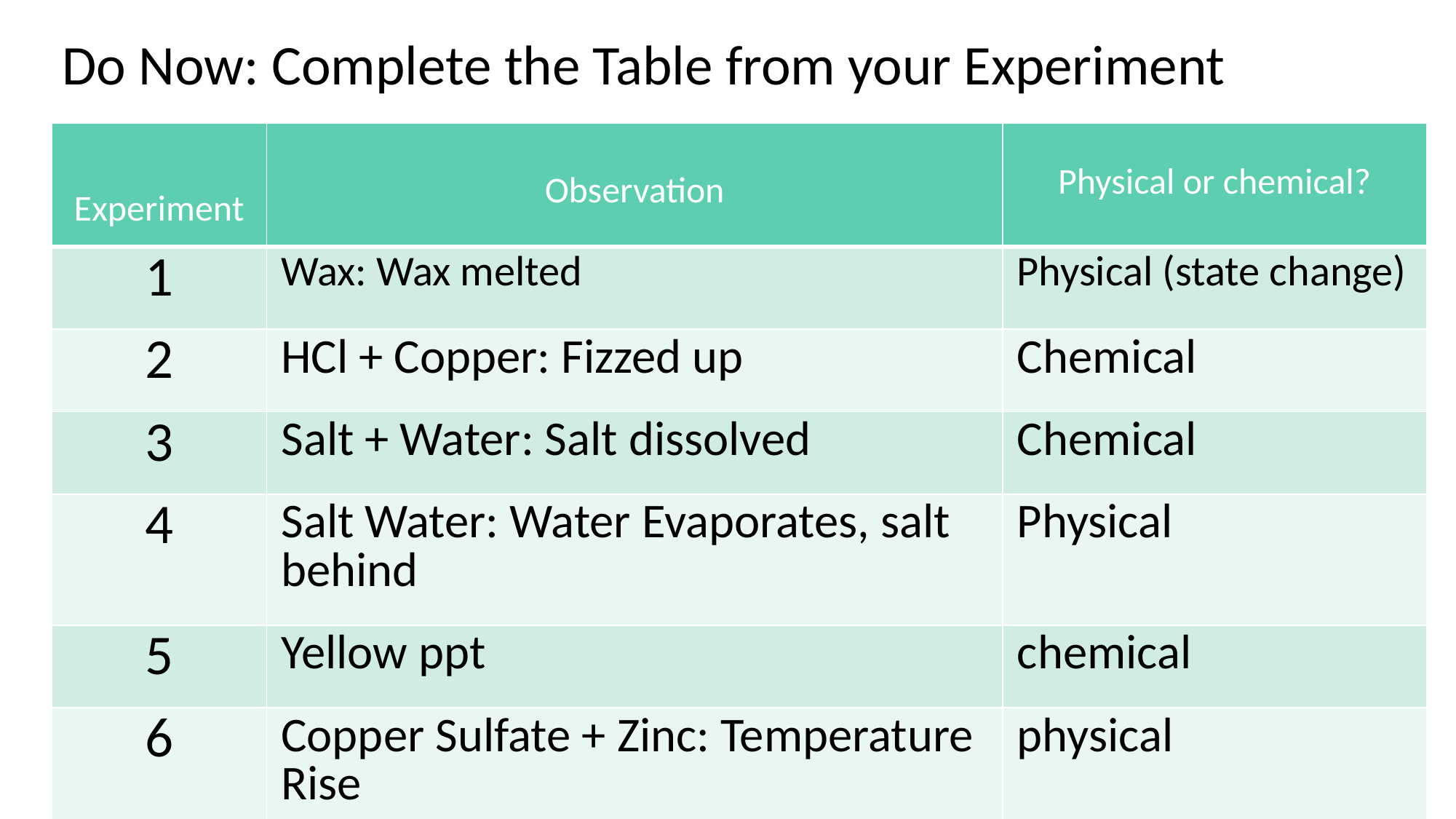

Do Now: Complete the Table from your Experiment
| Experiment | Observation | Physical or chemical? |
| --- | --- | --- |
| 1 | Wax: Wax melted | Physical (state change) |
| 2 | HCl + Copper: Fizzed up | Chemical |
| 3 | Salt + Water: Salt dissolved | Chemical |
| 4 | Salt Water: Water Evaporates, salt behind | Physical |
| 5 | Yellow ppt | chemical |
| 6 | Copper Sulfate + Zinc: Temperature Rise | physical |